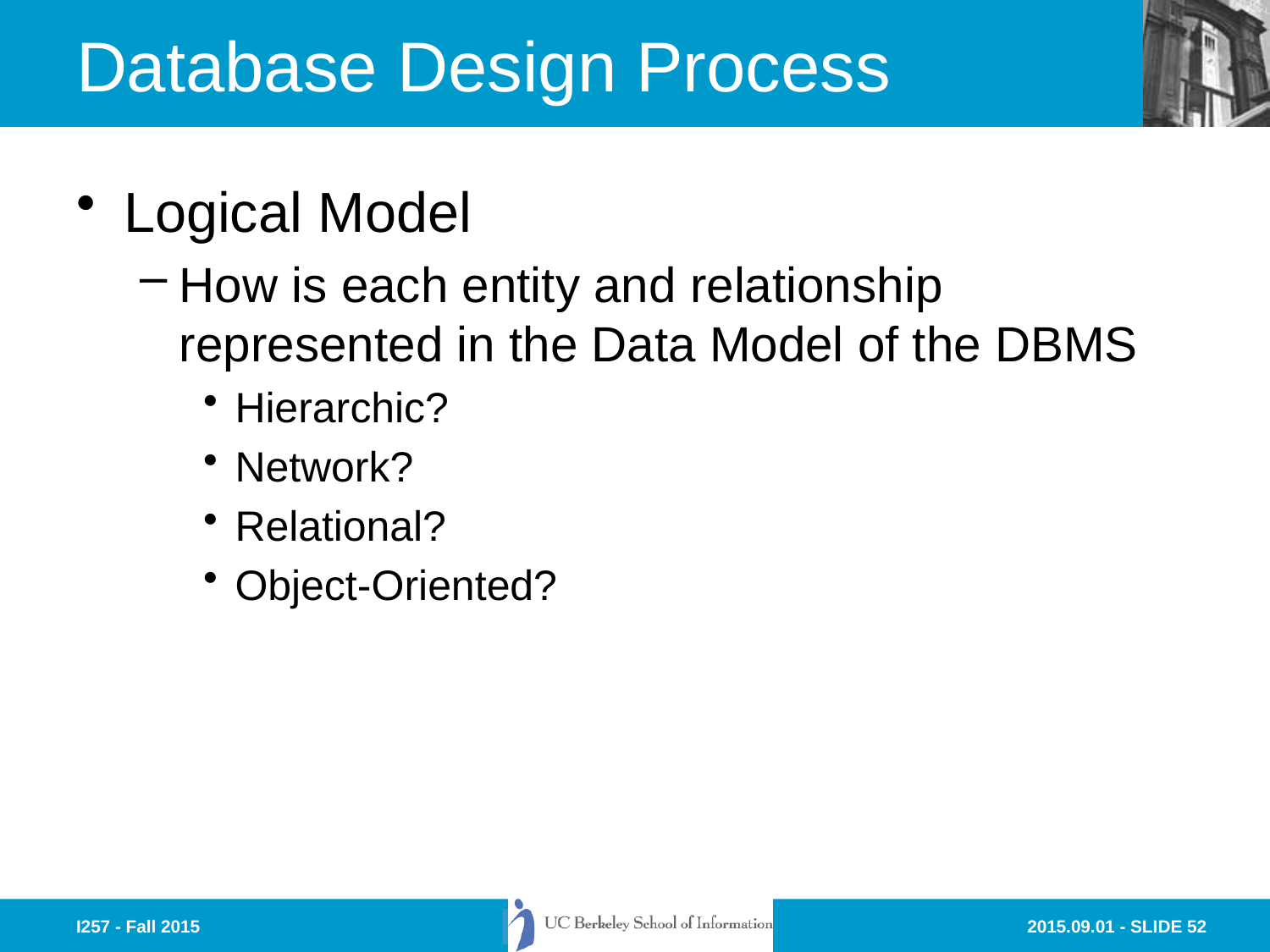

# Database Design Process
Logical Model
How is each entity and relationship represented in the Data Model of the DBMS
Hierarchic?
Network?
Relational?
Object-Oriented?
I257 - Fall 2015